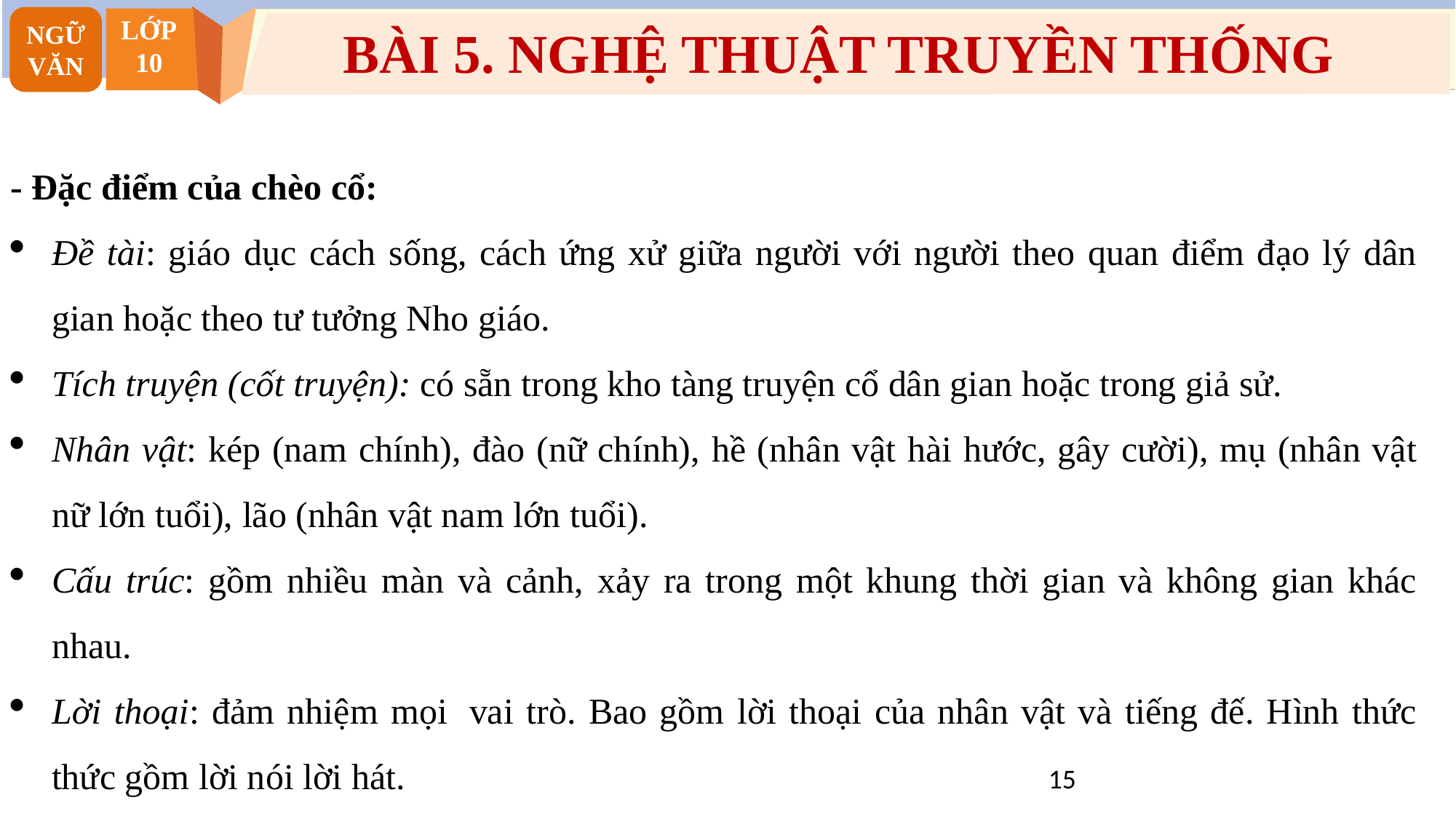

NGỮ VĂN
NGỮ VĂN
NGỮ VĂN

LỚP
10
LỚP
10
LỚP
10
BÀI 5. NGHỆ THUẬT TRUYỀN THỐNG
- Đặc điểm của chèo cổ:
Đề tài: giáo dục cách sống, cách ứng xử giữa người với người theo quan điểm đạo lý dân gian hoặc theo tư tưởng Nho giáo.
Tích truyện (cốt truyện): có sẵn trong kho tàng truyện cổ dân gian hoặc trong giả sử.
Nhân vật: kép (nam chính), đào (nữ chính), hề (nhân vật hài hước, gây cười), mụ (nhân vật nữ lớn tuổi), lão (nhân vật nam lớn tuổi).
Cấu trúc: gồm nhiều màn và cảnh, xảy ra trong một khung thời gian và không gian khác nhau.
Lời thoại: đảm nhiệm mọi  vai trò. Bao gồm lời thoại của nhân vật và tiếng đế. Hình thức thức gồm lời nói lời hát.
15